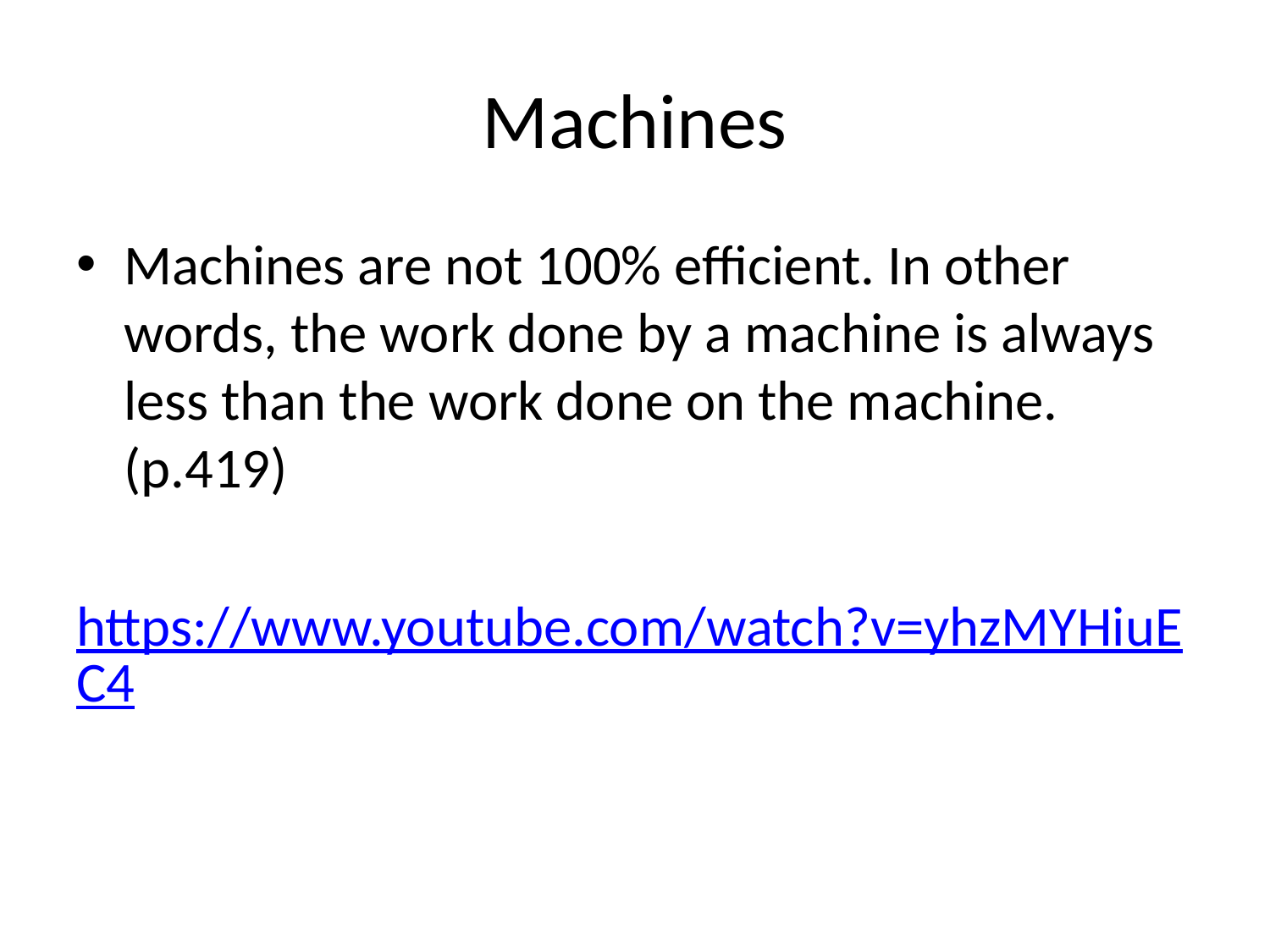

# Machines
Machines are not 100% efficient. In other words, the work done by a machine is always less than the work done on the machine. (p.419)

https://www.youtube.com/watch?v=yhzMYHiuEC4